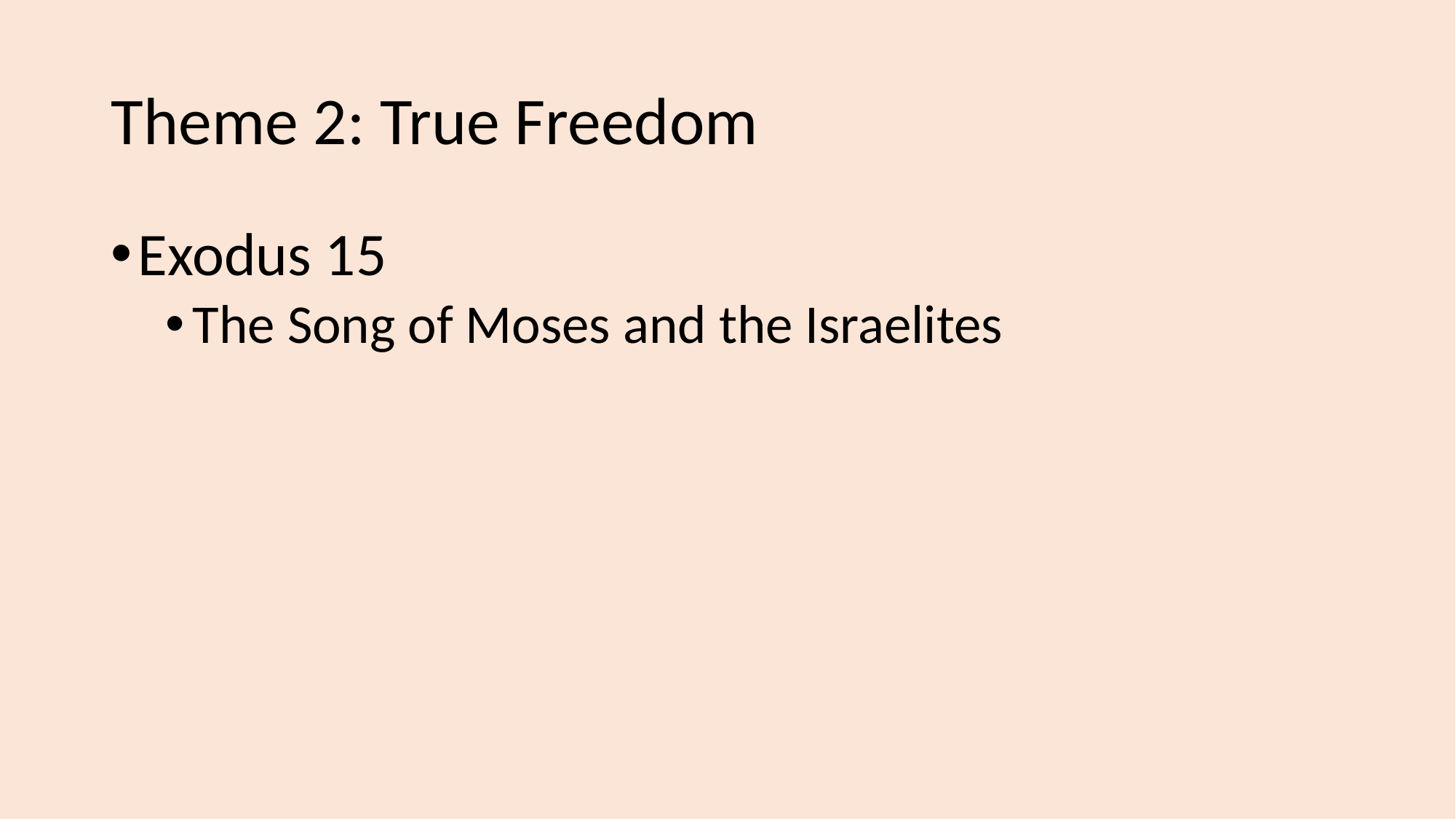

# Theme 2: True Freedom
Exodus 15
The Song of Moses and the Israelites